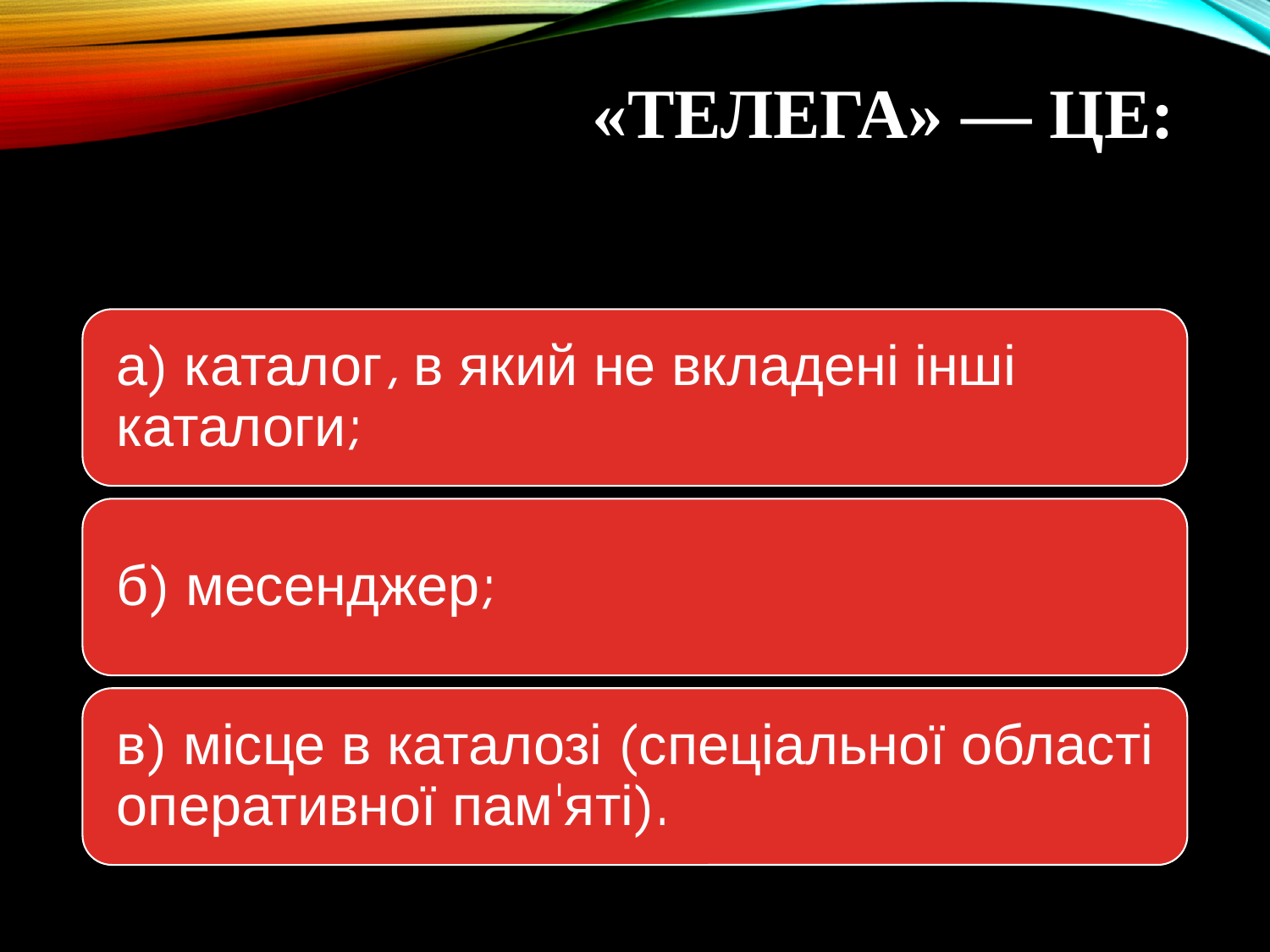

# «Телега» — це:
а) каталог, в який не вкладені інші каталоги;
б) месенджер;
в) місце в каталозі (спеціальної області оперативної пам'яті).